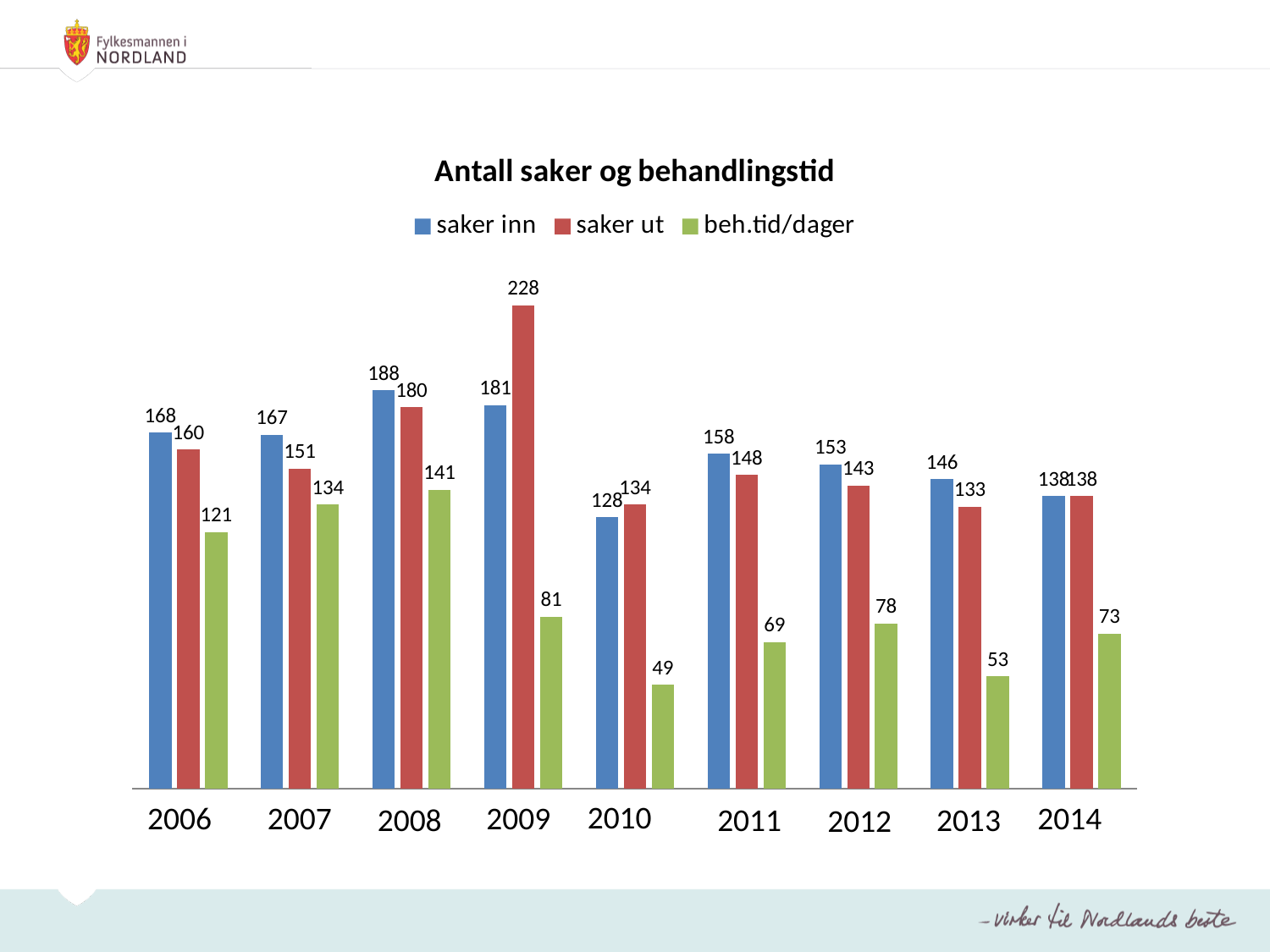

### Chart: Antall saker og behandlingstid

| Category | saker inn | saker ut | beh.tid/dager |
|---|---|---|---|
2010
2006
2007
2009
2014
2008
2011
2013
2012